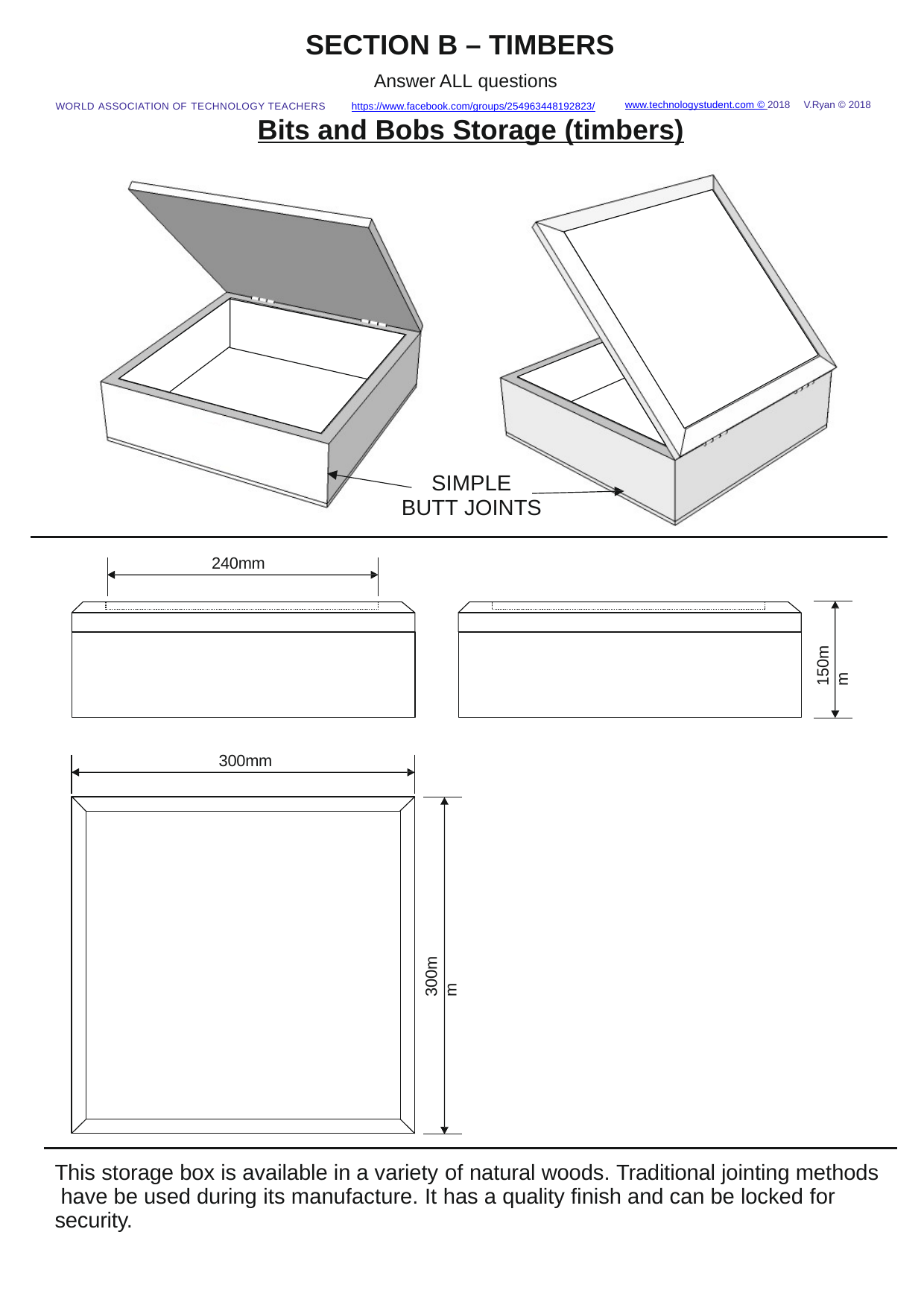

SECTION B – TIMBERS
Answer ALL questions
V.Ryan © 2018
www.technologystudent.com © 2018
WORLD ASSOCIATION OF TECHNOLOGY TEACHERS	https://www.facebook.com/groups/254963448192823/
Bits and Bobs Storage (timbers)

SIMPLE  BUTT JOINTS

240mm

150mm

300mm

300mm

This storage box is available in a variety of natural woods. Traditional jointing methods  have be used during its manufacture. It has a quality ﬁnish and can be locked for  security.